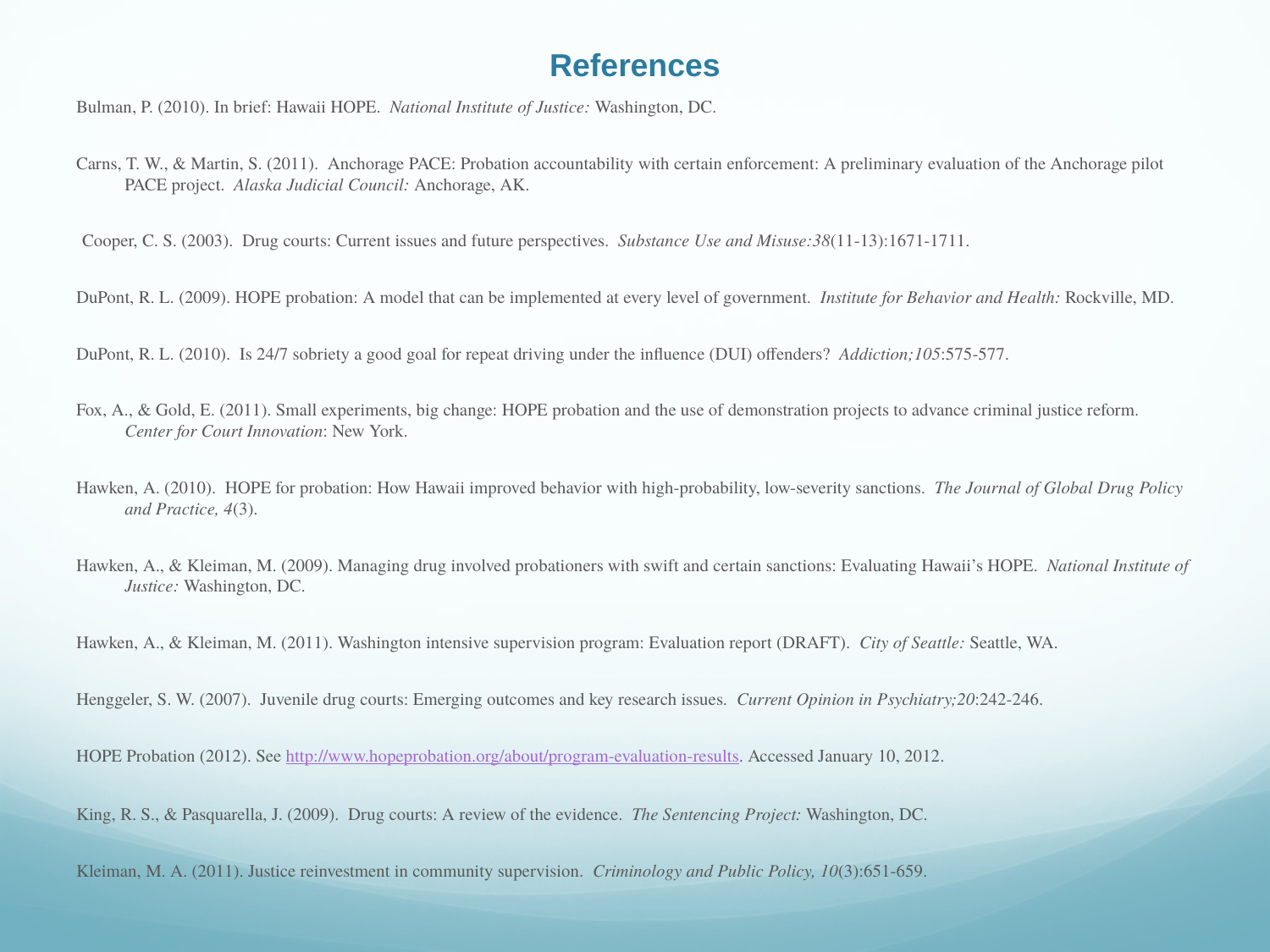

# References
Bulman, P. (2010). In brief: Hawaii HOPE.  National Institute of Justice: Washington, DC.
Carns, T. W., & Martin, S. (2011).  Anchorage PACE: Probation accountability with certain enforcement: A preliminary evaluation of the Anchorage pilot PACE project.  Alaska Judicial Council: Anchorage, AK.
 Cooper, C. S. (2003).  Drug courts: Current issues and future perspectives.  Substance Use and Misuse:38(11-13):1671-1711.
DuPont, R. L. (2009). HOPE probation: A model that can be implemented at every level of government.  Institute for Behavior and Health: Rockville, MD.
DuPont, R. L. (2010).  Is 24/7 sobriety a good goal for repeat driving under the influence (DUI) offenders?  Addiction;105:575-577.
Fox, A., & Gold, E. (2011). Small experiments, big change: HOPE probation and the use of demonstration projects to advance criminal justice reform.  Center for Court Innovation: New York.
Hawken, A. (2010).  HOPE for probation: How Hawaii improved behavior with high-probability, low-severity sanctions.  The Journal of Global Drug Policy and Practice, 4(3).
Hawken, A., & Kleiman, M. (2009). Managing drug involved probationers with swift and certain sanctions: Evaluating Hawaii’s HOPE.  National Institute of Justice: Washington, DC.
Hawken, A., & Kleiman, M. (2011). Washington intensive supervision program: Evaluation report (DRAFT).  City of Seattle: Seattle, WA.
Henggeler, S. W. (2007).  Juvenile drug courts: Emerging outcomes and key research issues.  Current Opinion in Psychiatry;20:242-246.
HOPE Probation (2012). See http://www.hopeprobation.org/about/program-evaluation-results. Accessed January 10, 2012.
King, R. S., & Pasquarella, J. (2009).  Drug courts: A review of the evidence.  The Sentencing Project: Washington, DC.
Kleiman, M. A. (2011). Justice reinvestment in community supervision.  Criminology and Public Policy, 10(3):651-659.